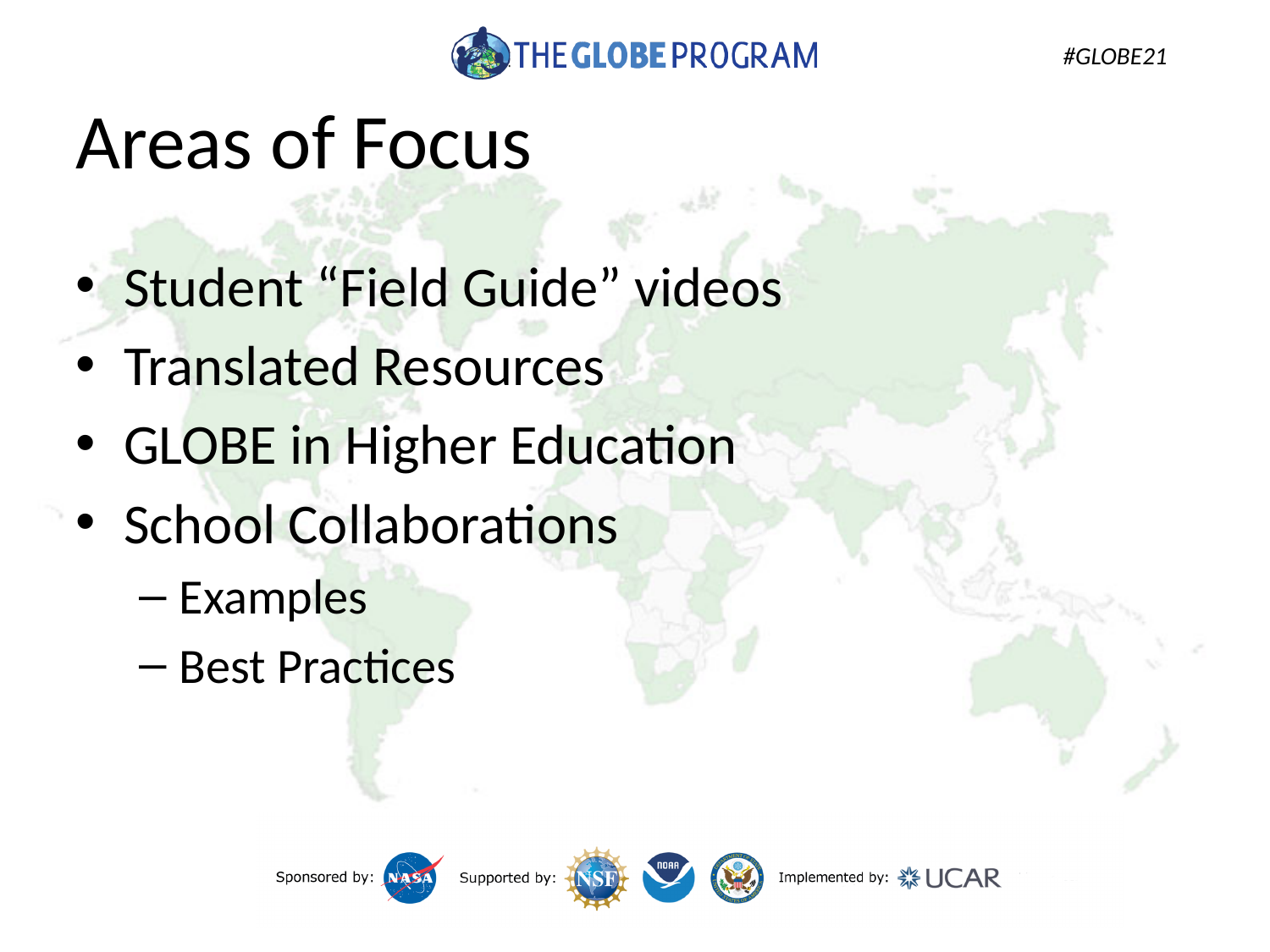

# Areas of Focus
Student “Field Guide” videos
Translated Resources
GLOBE in Higher Education
School Collaborations
Examples
Best Practices